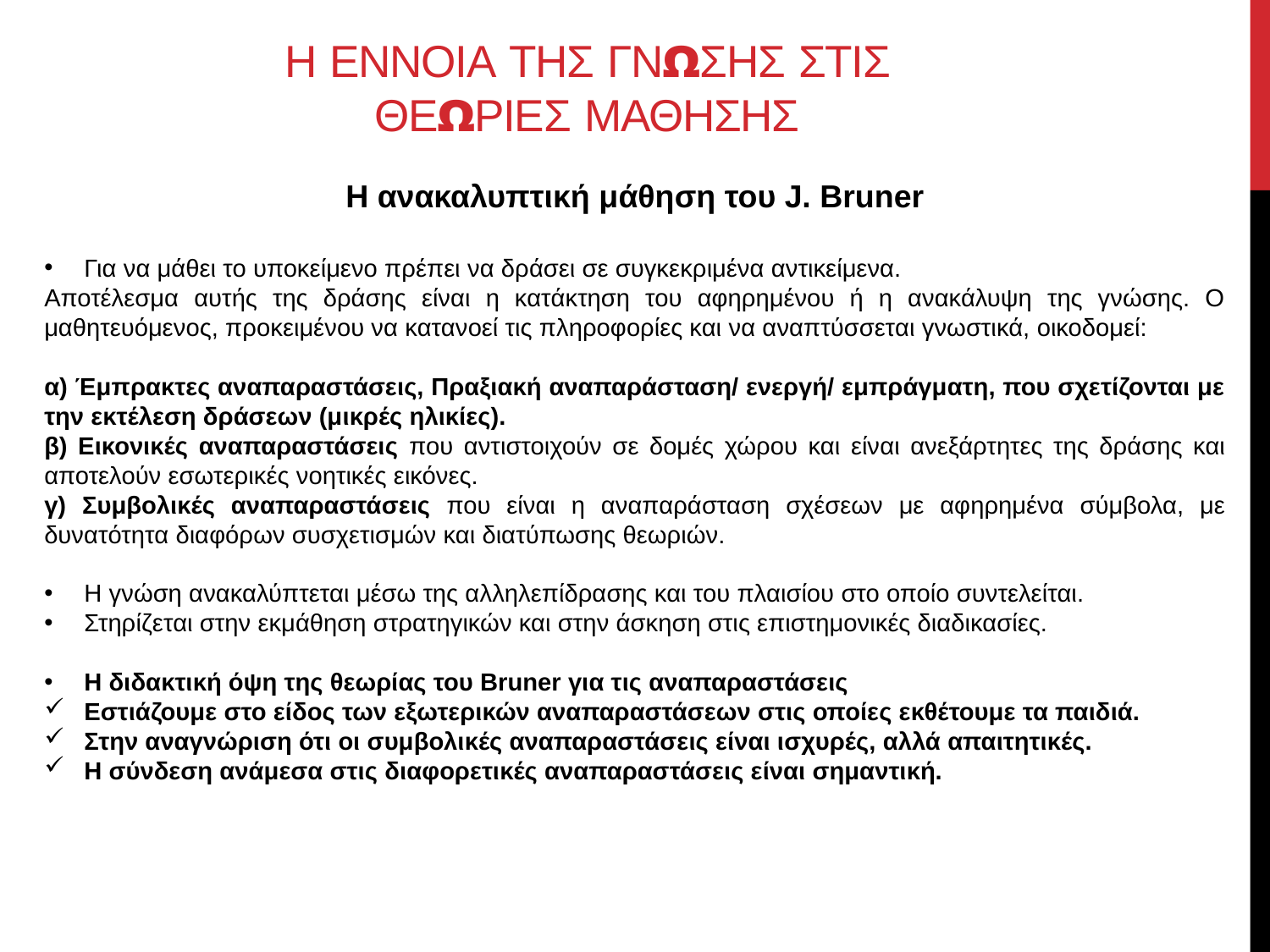

# Η εννοια της γνωσησ στις θεωριεσ μαθησησ
Η ανακαλυπτική μάθηση του J. Bruner

Για να μάθει το υποκείμενο πρέπει να δράσει σε συγκεκριμένα αντικείμενα.
Αποτέλεσμα αυτής της δράσης είναι η κατάκτηση του αφηρημένου ή η ανακάλυψη της γνώσης. Ο μαθητευόμενος, προκειμένου να κατανοεί τις πληροφορίες και να αναπτύσσεται γνωστικά, οικοδομεί:

α) Έμπρακτες αναπαραστάσεις, Πραξιακή αναπαράσταση/ ενεργή/ εμπράγματη, που σχετίζονται με την εκτέλεση δράσεων (μικρές ηλικίες).
β) Εικονικές αναπαραστάσεις που αντιστοιχούν σε δομές χώρου και είναι ανεξάρτητες της δράσης και αποτελούν εσωτερικές νοητικές εικόνες.
γ) Συμβολικές αναπαραστάσεις που είναι η αναπαράσταση σχέσεων με αφηρημένα σύμβολα, με δυνατότητα διαφόρων συσχετισμών και διατύπωσης θεωριών.

Η γνώση ανακαλύπτεται μέσω της αλληλεπίδρασης και του πλαισίου στο οποίο συντελείται.
Στηρίζεται στην εκμάθηση στρατηγικών και στην άσκηση στις επιστημονικές διαδικασίες.

Η διδακτική όψη της θεωρίας του Bruner για τις αναπαραστάσεις
Εστιάζουμε στο είδος των εξωτερικών αναπαραστάσεων στις οποίες εκθέτουμε τα παιδιά.
Στην αναγνώριση ότι οι συμβολικές αναπαραστάσεις είναι ισχυρές, αλλά απαιτητικές.
Η σύνδεση ανάμεσα στις διαφορετικές αναπαραστάσεις είναι σημαντική.